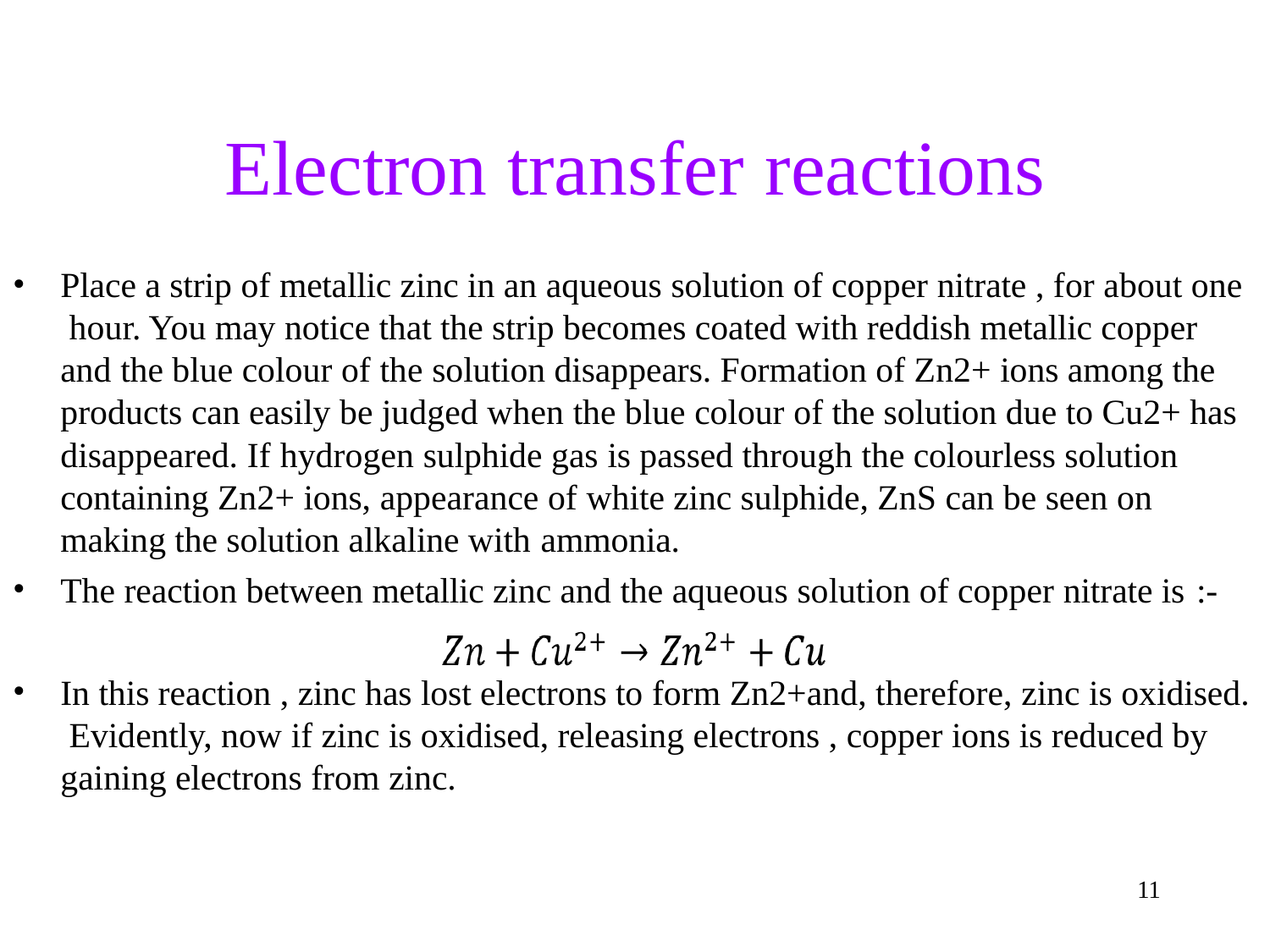

# Electron transfer	reactions
•
Place a strip of metallic zinc in an aqueous solution of copper nitrate , for about one  hour. You may notice that the strip becomes coated with reddish metallic copper  and the blue colour of the solution disappears. Formation of Zn2+ ions among the  products can easily be judged when the blue colour of the solution due to Cu2+ has  disappeared. If hydrogen sulphide gas is passed through the colourless solution  containing Zn2+ ions, appearance of white zinc sulphide, ZnS can be seen on  making the solution alkaline with ammonia.
The reaction between metallic zinc and the aqueous solution of copper nitrate is :-
•

•
In this reaction , zinc has lost electrons to form Zn2+and, therefore, zinc is oxidised.  Evidently, now if zinc is oxidised, releasing electrons , copper ions is reduced by  gaining electrons from zinc.
11